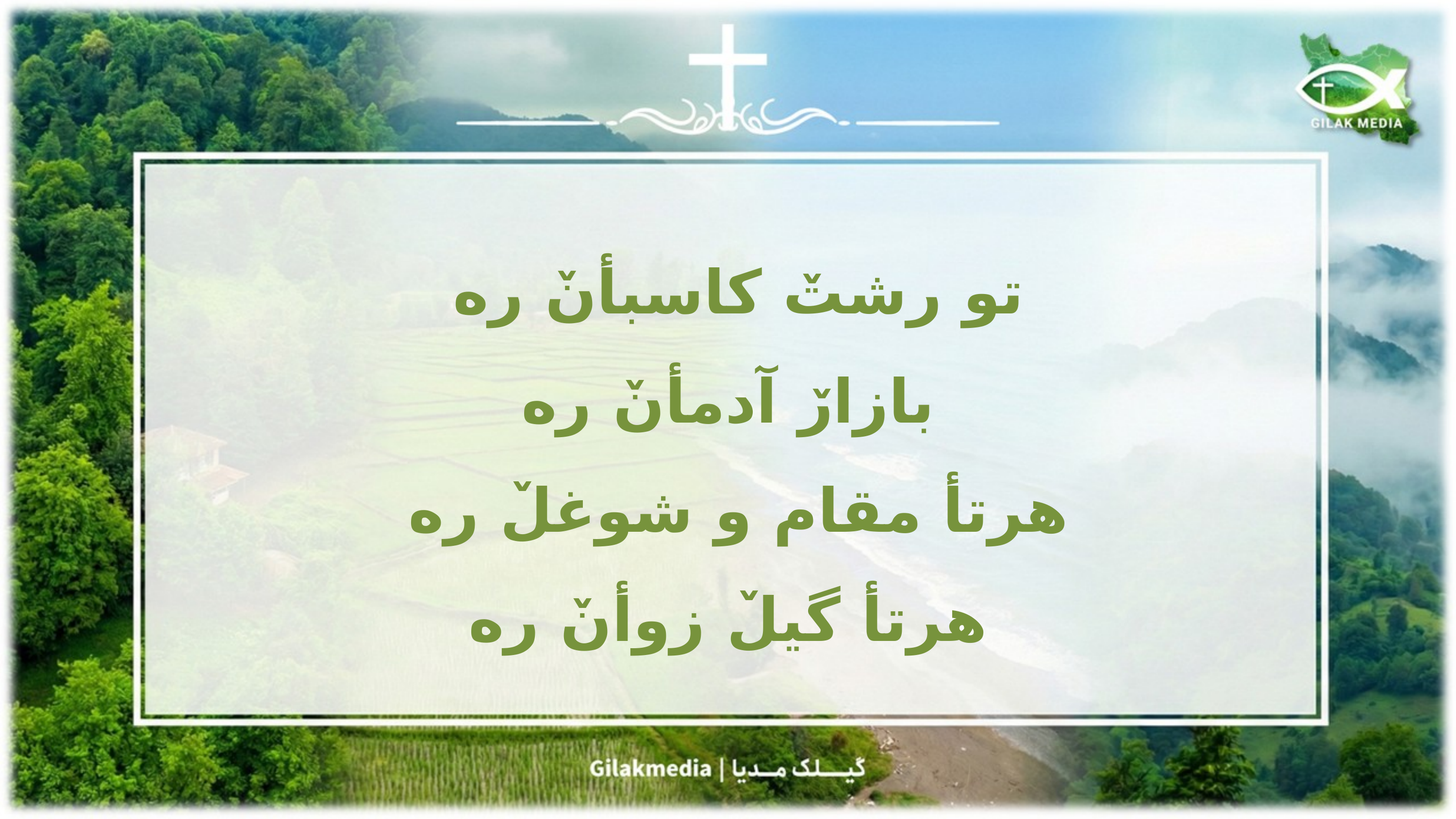

تو رشتٚ کاسبأنٚ ره
 بازارٚ آدمأنٚ ره
هرتأ مقام و شوغلٚ ره
 هرتأ گیلٚ زوأنٚ ره